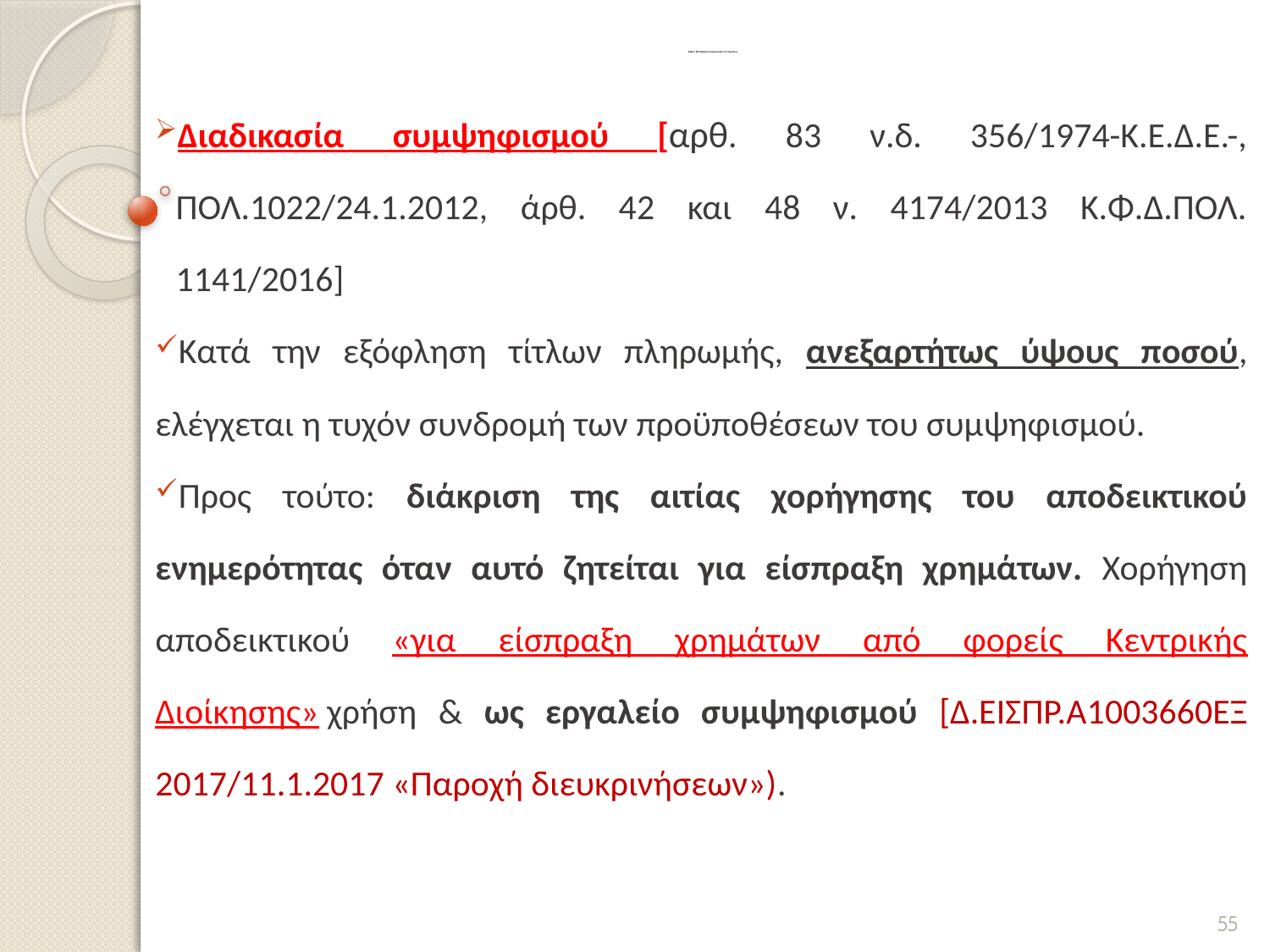

# Άρθρο  80 Εξόφληση Χρηματικών Ενταλμάτων
Διαδικασία συμψηφισμού [αρθ. 83 ν.δ. 356/1974-Κ.Ε.Δ.Ε.-, ΠΟΛ.1022/24.1.2012, άρθ. 42 και 48 ν. 4174/2013 Κ.Φ.Δ.ΠΟΛ. 1141/2016]
Κατά την εξόφληση τίτλων πληρωμής, ανεξαρτήτως ύψους ποσού, ελέγχεται η τυχόν συνδρομή των προϋποθέσεων του συμψηφισμού.
Προς τούτο: διάκριση της αιτίας χορήγησης του αποδεικτικού ενημερότητας όταν αυτό ζητείται για είσπραξη χρημάτων. Χορήγηση αποδεικτικού «για είσπραξη χρημάτων από φορείς Κεντρικής Διοίκησης» χρήση & ως εργαλείο συμψηφισμού [Δ.ΕΙΣΠΡ.Α1003660ΕΞ 2017/11.1.2017 «Παροχή διευκρινήσεων»).
55